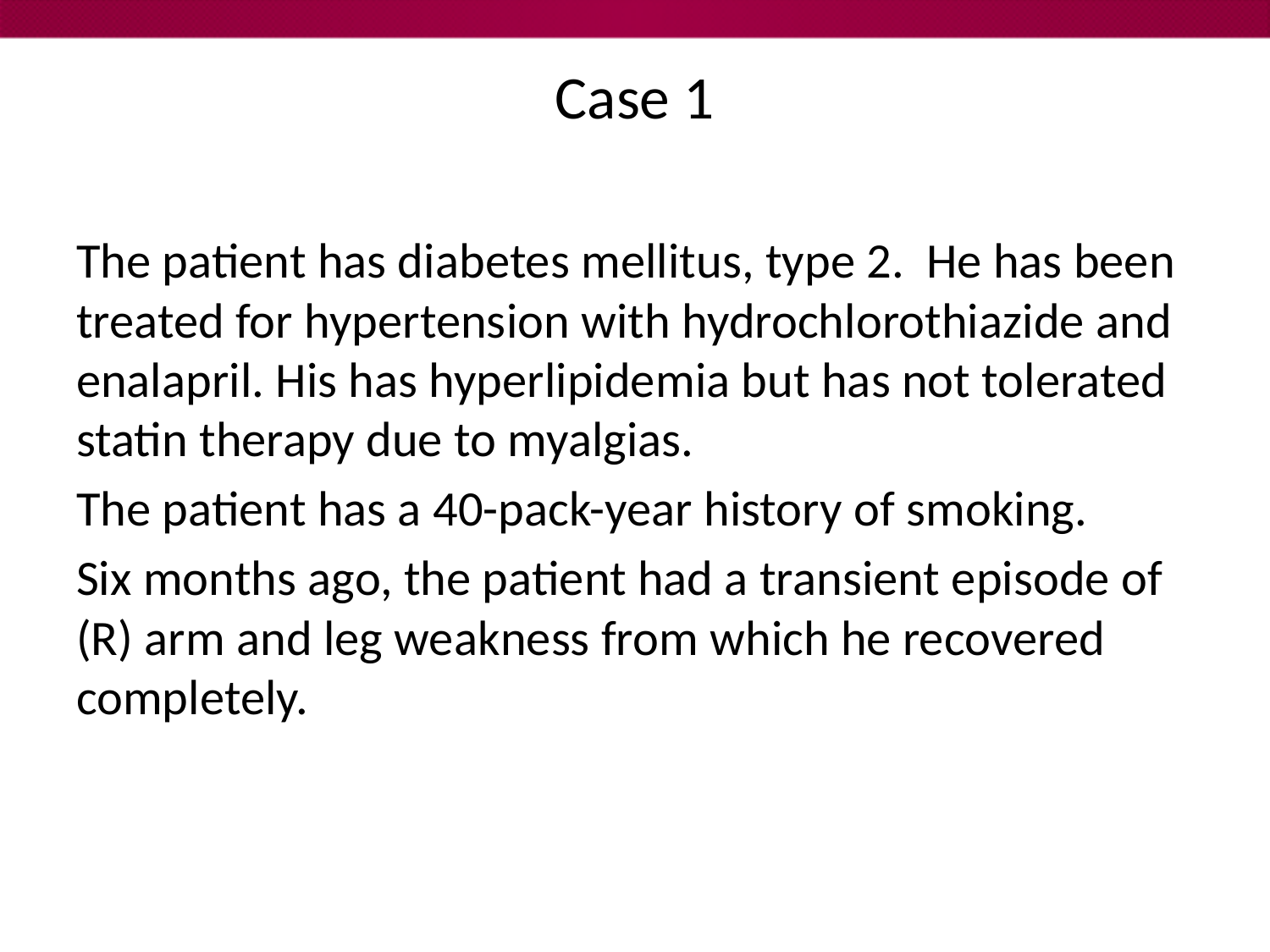

# Case 1
The patient has diabetes mellitus, type 2.  He has been treated for hypertension with hydrochlorothiazide and enalapril. His has hyperlipidemia but has not tolerated statin therapy due to myalgias.
The patient has a 40-pack-year history of smoking.
Six months ago, the patient had a transient episode of (R) arm and leg weakness from which he recovered completely.